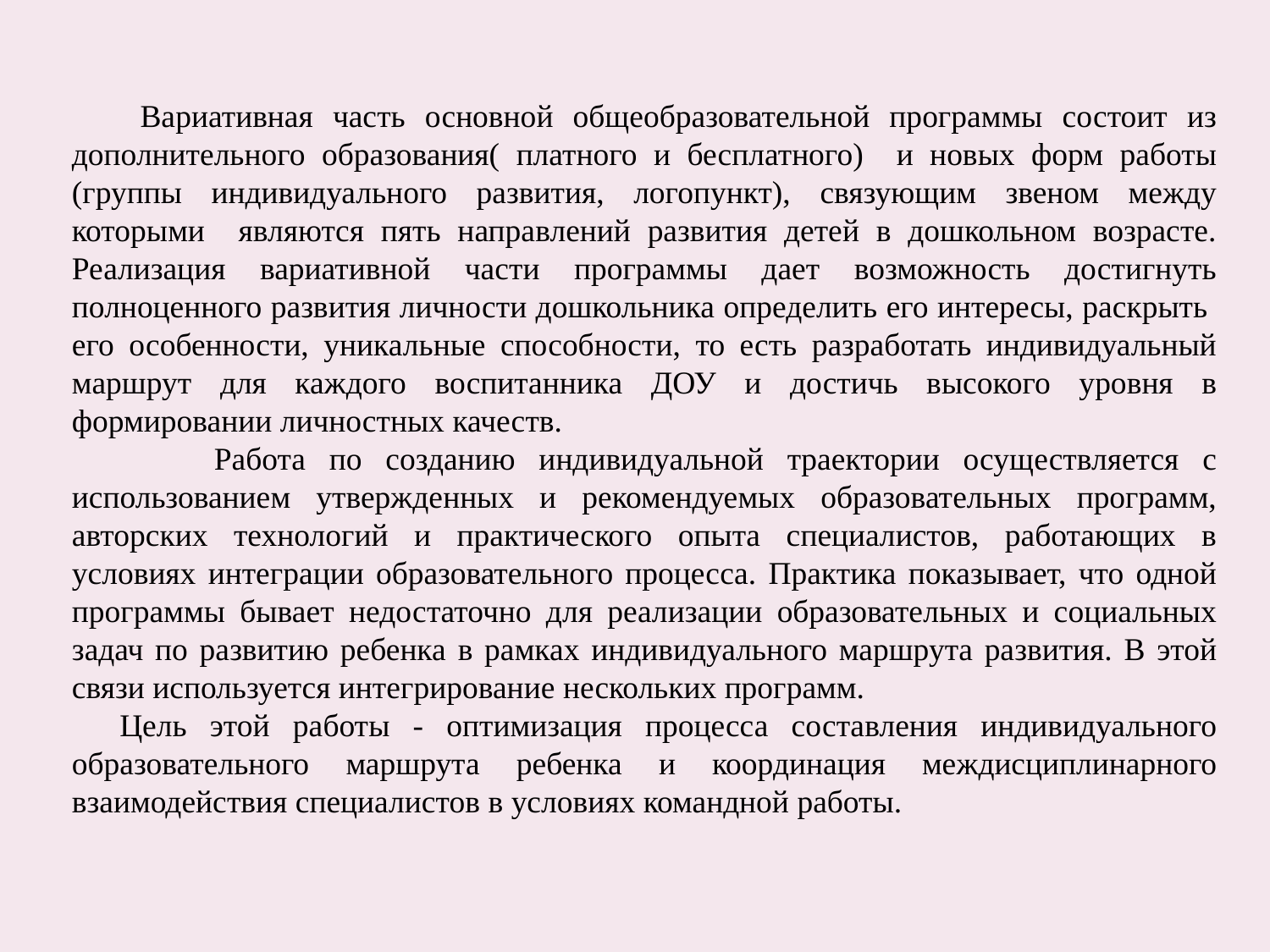

Вариативная часть основной общеобразовательной программы состоит из дополнительного образования( платного и бесплатного)  и новых форм работы (группы индивидуального развития, логопункт), связующим звеном между которыми  являются пять направлений развития детей в дошкольном возрасте. Реализация вариативной части программы дает возможность достигнуть полноценного развития личности дошкольника определить его интересы, раскрыть  его особенности, уникальные способности, то есть разработать индивидуальный маршрут для каждого воспитанника ДОУ и достичь высокого уровня в формировании личностных качеств.
    Работа по созданию индивидуальной траектории осуществляется с использованием утвержденных и рекомендуемых образовательных программ, авторских технологий и практического опыта специалистов, работающих в условиях интеграции образовательного процесса. Практика показывает, что одной программы бывает недостаточно для реализации образовательных и социальных задач по развитию ребенка в рамках индивидуального маршрута развития. В этой связи используется интегрирование нескольких программ.
Цель этой работы - оптимизация процесса составления индивидуального образовательного маршрута ребенка и координация междисциплинарного взаимодействия специалистов в условиях командной работы.